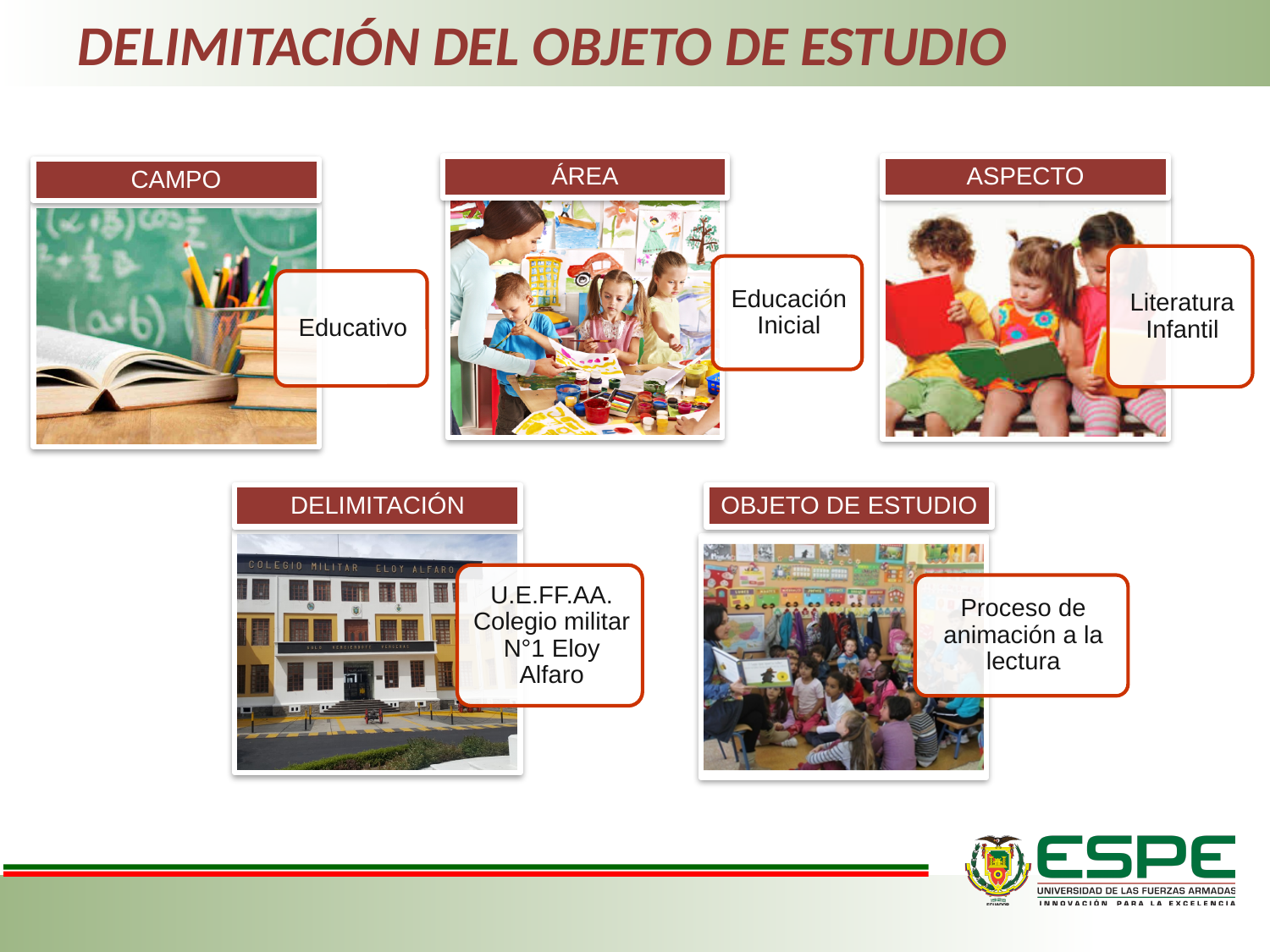

# DELIMITACIÓN DEL OBJETO DE ESTUDIO
Educativo
CAMPO
Educación Inicial
ÁREA
Literatura Infantil
ASPECTO
U.E.FF.AA. Colegio militar N°1 Eloy Alfaro
DELIMITACIÓN
Proceso de animación a la lectura
OBJETO DE ESTUDIO